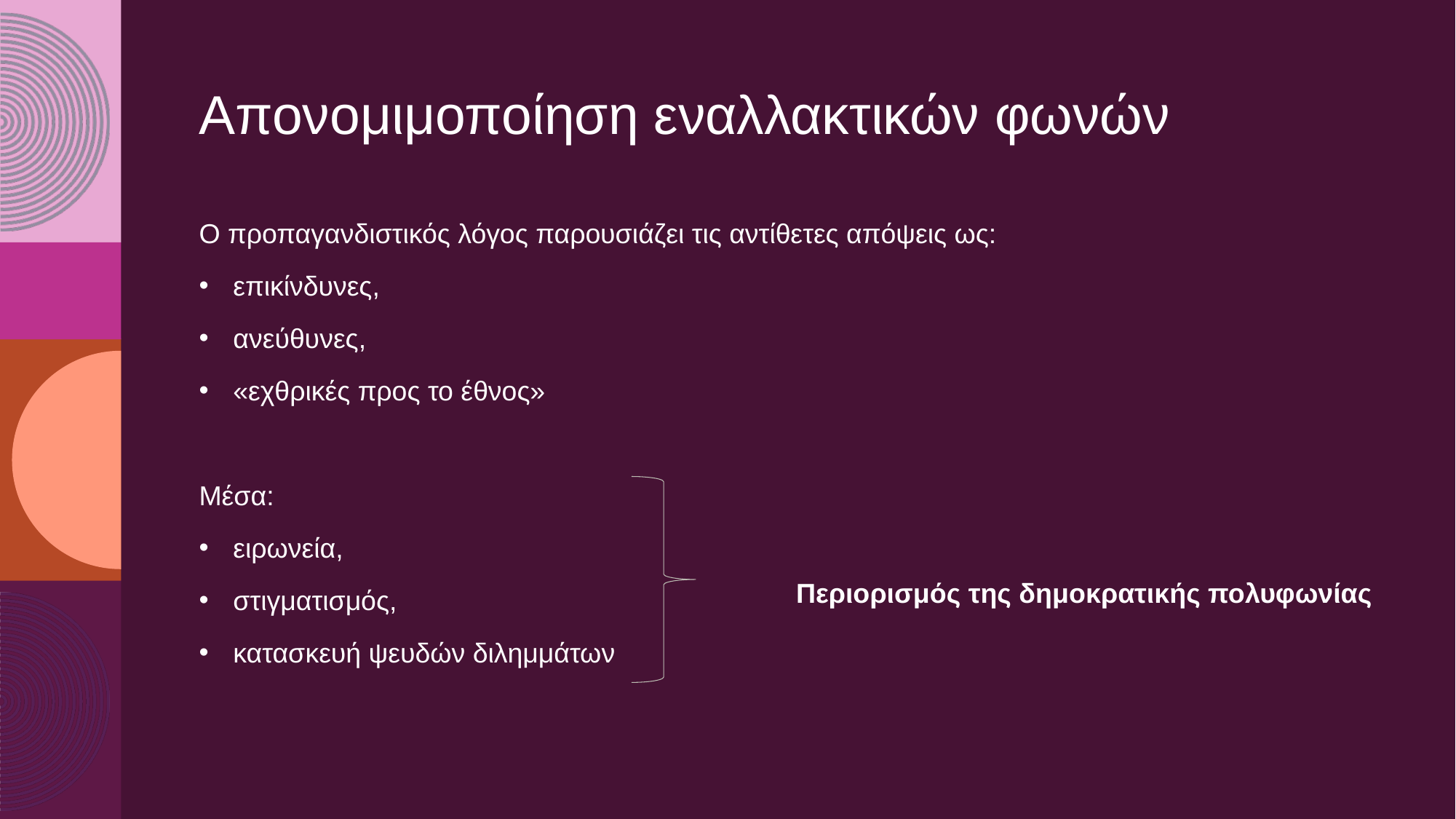

Απονομιμοποίηση εναλλακτικών φωνών
Ο προπαγανδιστικός λόγος παρουσιάζει τις αντίθετες απόψεις ως:
επικίνδυνες,
ανεύθυνες,
«εχθρικές προς το έθνος»

Μέσα:
ειρωνεία,
στιγματισμός,
κατασκευή ψευδών διλημμάτων

Περιορισμός της δημοκρατικής πολυφωνίας